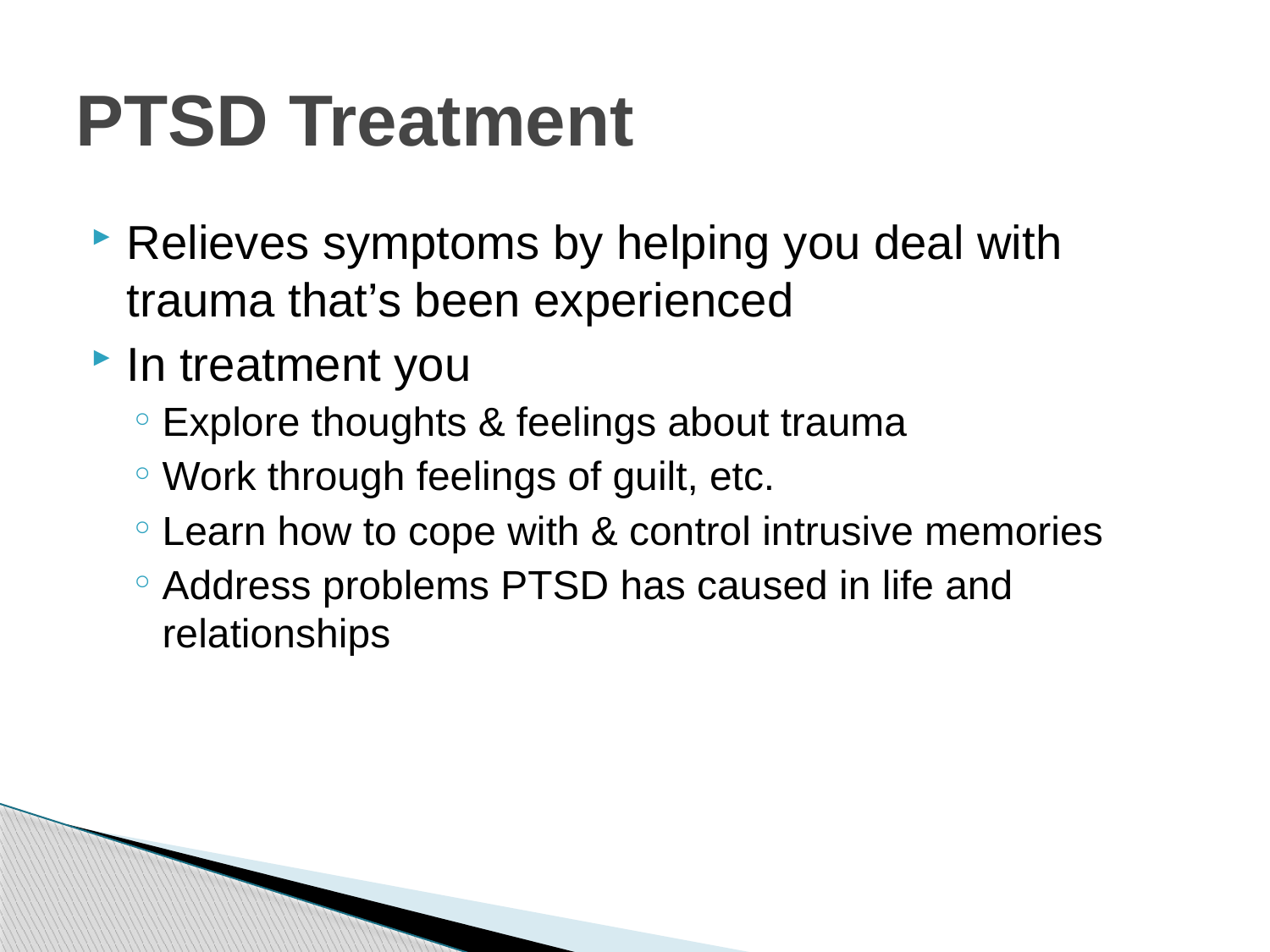

# PTSD Treatment
Relieves symptoms by helping you deal with trauma that’s been experienced
In treatment you
Explore thoughts & feelings about trauma
Work through feelings of guilt, etc.
Learn how to cope with & control intrusive memories
Address problems PTSD has caused in life and relationships